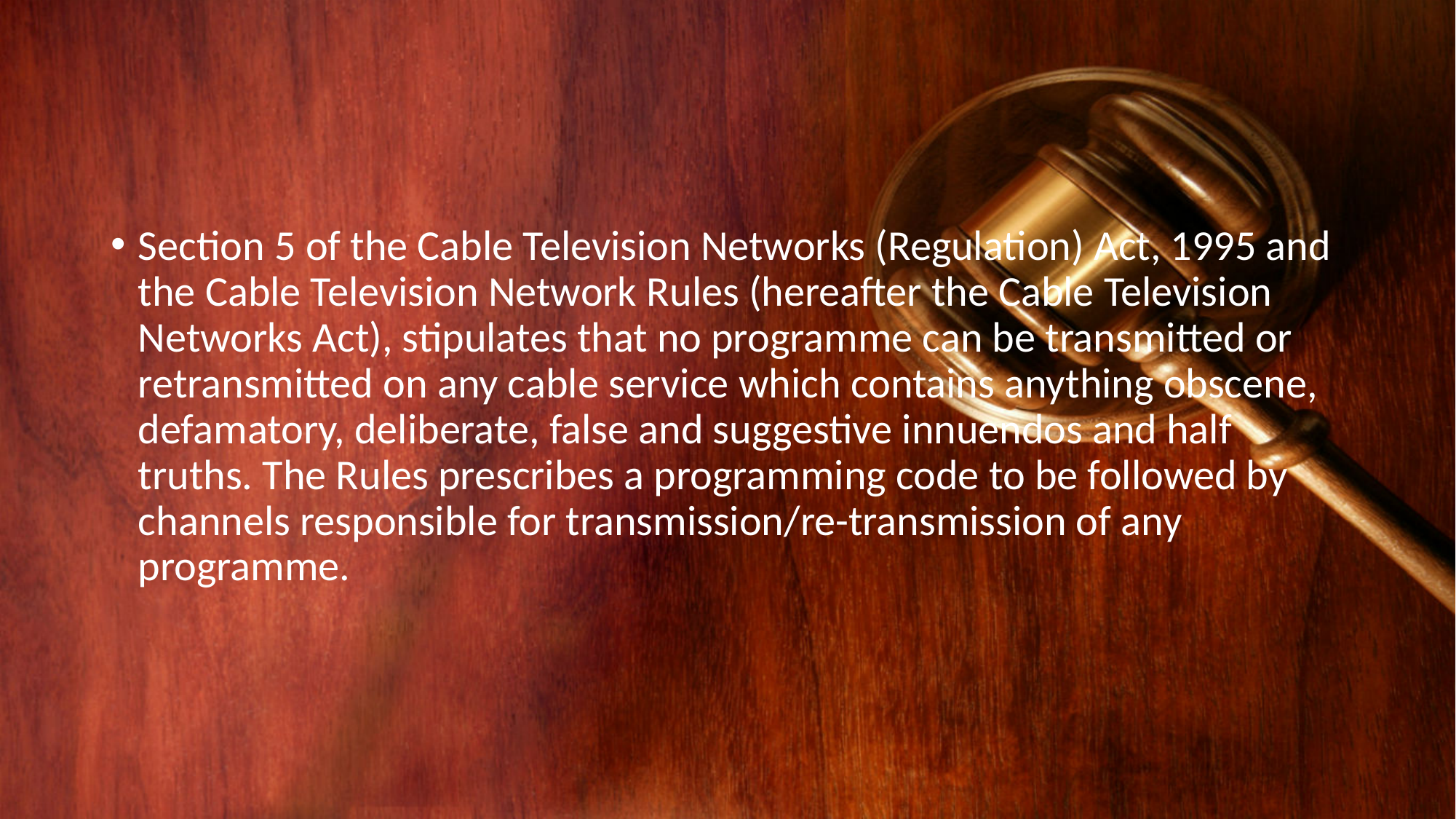

#
Section 5 of the Cable Television Networks (Regulation) Act, 1995 and the Cable Television Network Rules (hereafter the Cable Television Networks Act), stipulates that no programme can be transmitted or retransmitted on any cable service which contains anything obscene, defamatory, deliberate, false and suggestive innuendos and half truths. The Rules prescribes a programming code to be followed by channels responsible for transmission/re-transmission of any programme.